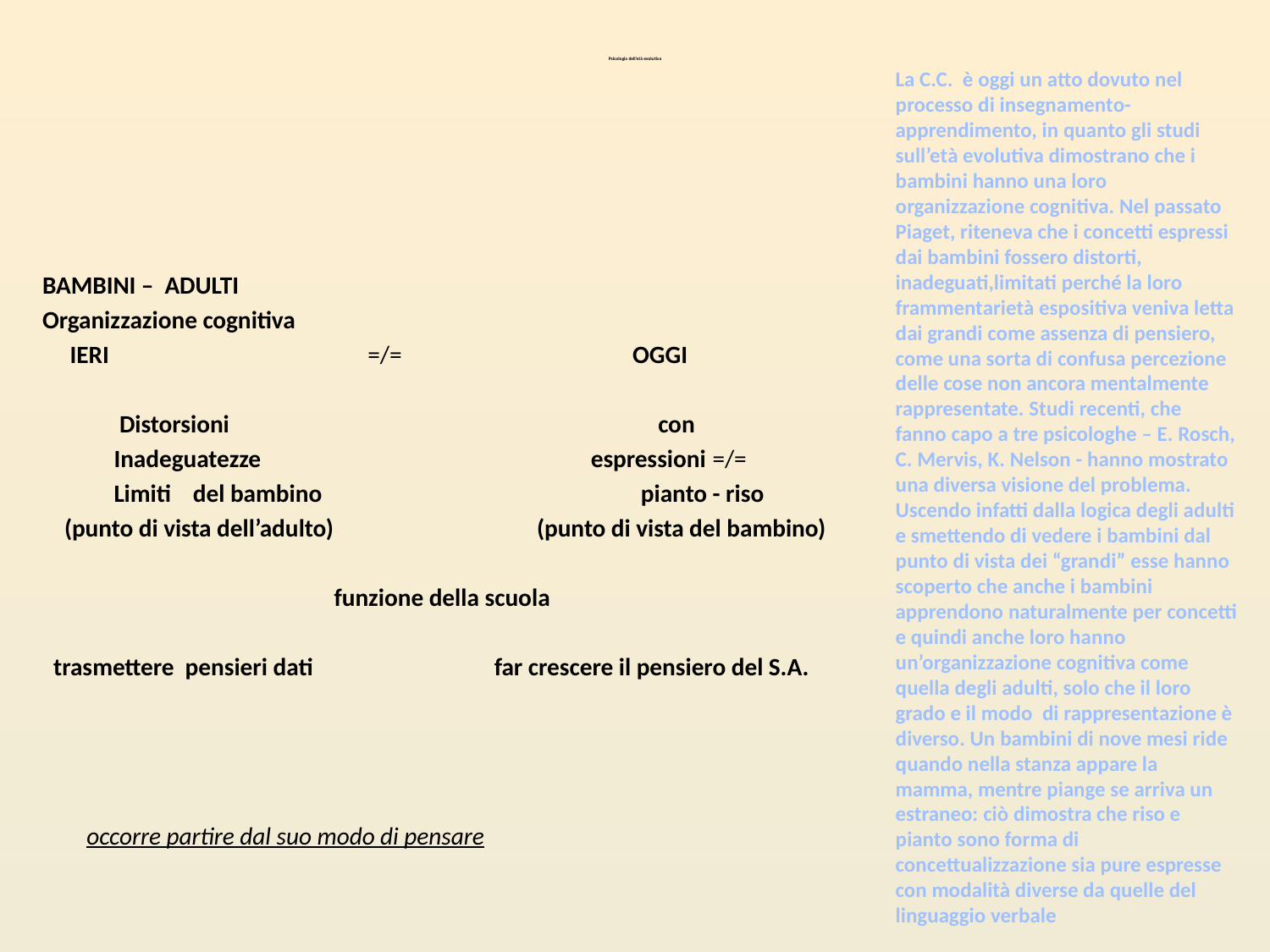

# Psicologia dell’età evolutiva
La C.C.  è oggi un atto dovuto nel processo di insegnamento-apprendimento, in quanto gli studi sull’età evolutiva dimostrano che i bambini hanno una loro organizzazione cognitiva. Nel passato Piaget, riteneva che i concetti espressi dai bambini fossero distorti, inadeguati,limitati perché la loro frammentarietà espositiva veniva letta dai grandi come assenza di pensiero, come una sorta di confusa percezione delle cose non ancora mentalmente rappresentate. Studi recenti, che fanno capo a tre psicologhe – E. Rosch, C. Mervis, K. Nelson - hanno mostrato una diversa visione del problema. Uscendo infatti dalla logica degli adulti e smettendo di vedere i bambini dal punto di vista dei “grandi” esse hanno scoperto che anche i bambini apprendono naturalmente per concetti e quindi anche loro hanno un’organizzazione cognitiva come quella degli adulti, solo che il loro grado e il modo  di rappresentazione è diverso. Un bambini di nove mesi ride quando nella stanza appare la mamma, mentre piange se arriva un estraneo: ciò dimostra che riso e pianto sono forma di concettualizzazione sia pure espresse con modalità diverse da quelle del linguaggio verbale

BAMBINI –  ADULTI
Organizzazione cognitiva
     IERI                                               =/=                                          OGGI

              Distorsioni                                                                              con
             Inadeguatezze                                                            espressioni =/=
             Limiti    del bambino                                                          pianto - riso
    (punto di vista dell’adulto)                                     (punto di vista del bambino)

                                                     funzione della scuola

  trasmettere  pensieri dati                                 far crescere il pensiero del S.A.

occorre partire dal suo modo di pensare